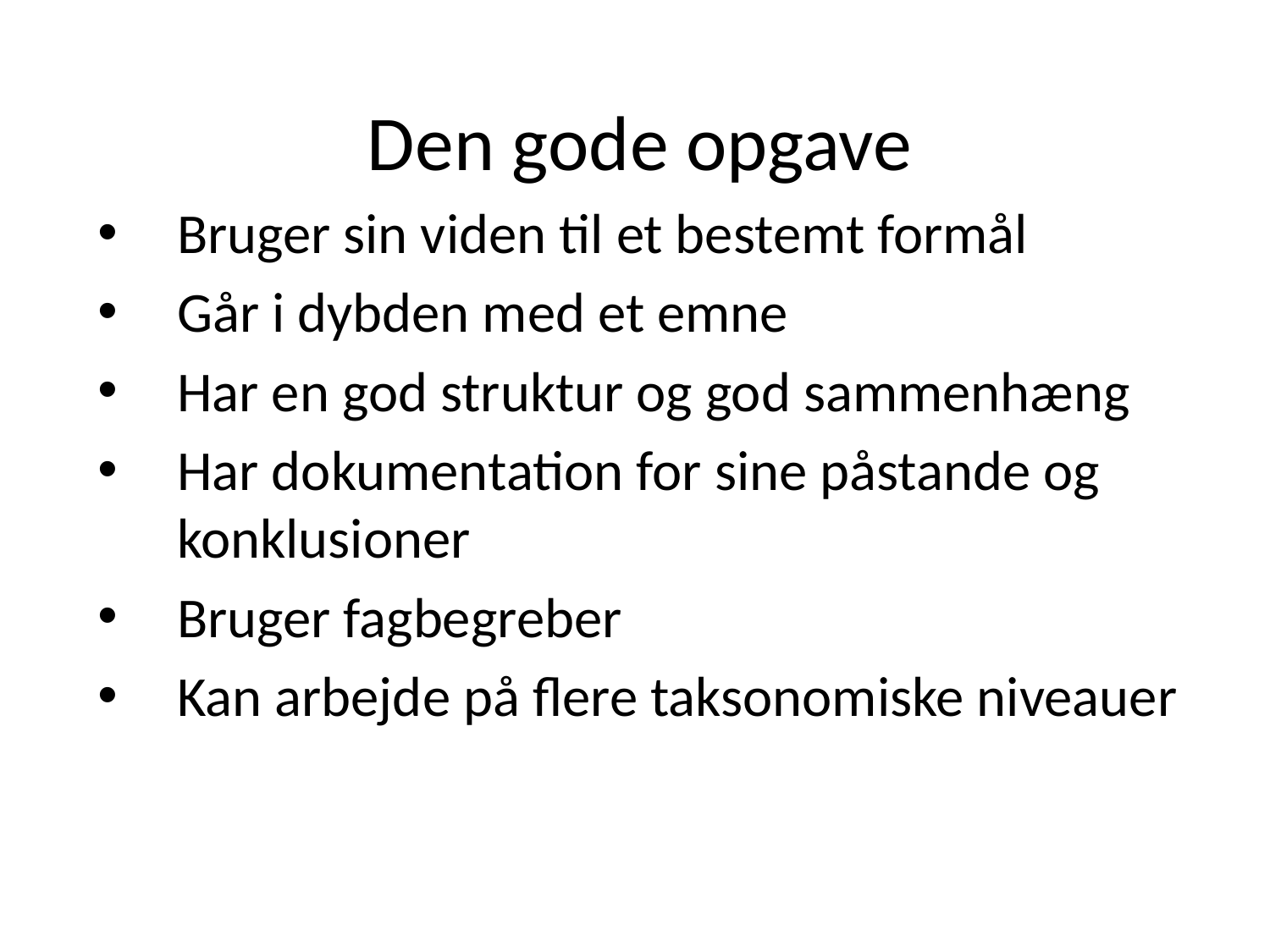

Den gode opgave
Bruger sin viden til et bestemt formål
Går i dybden med et emne
Har en god struktur og god sammenhæng
Har dokumentation for sine påstande og konklusioner
Bruger fagbegreber
Kan arbejde på flere taksonomiske niveauer